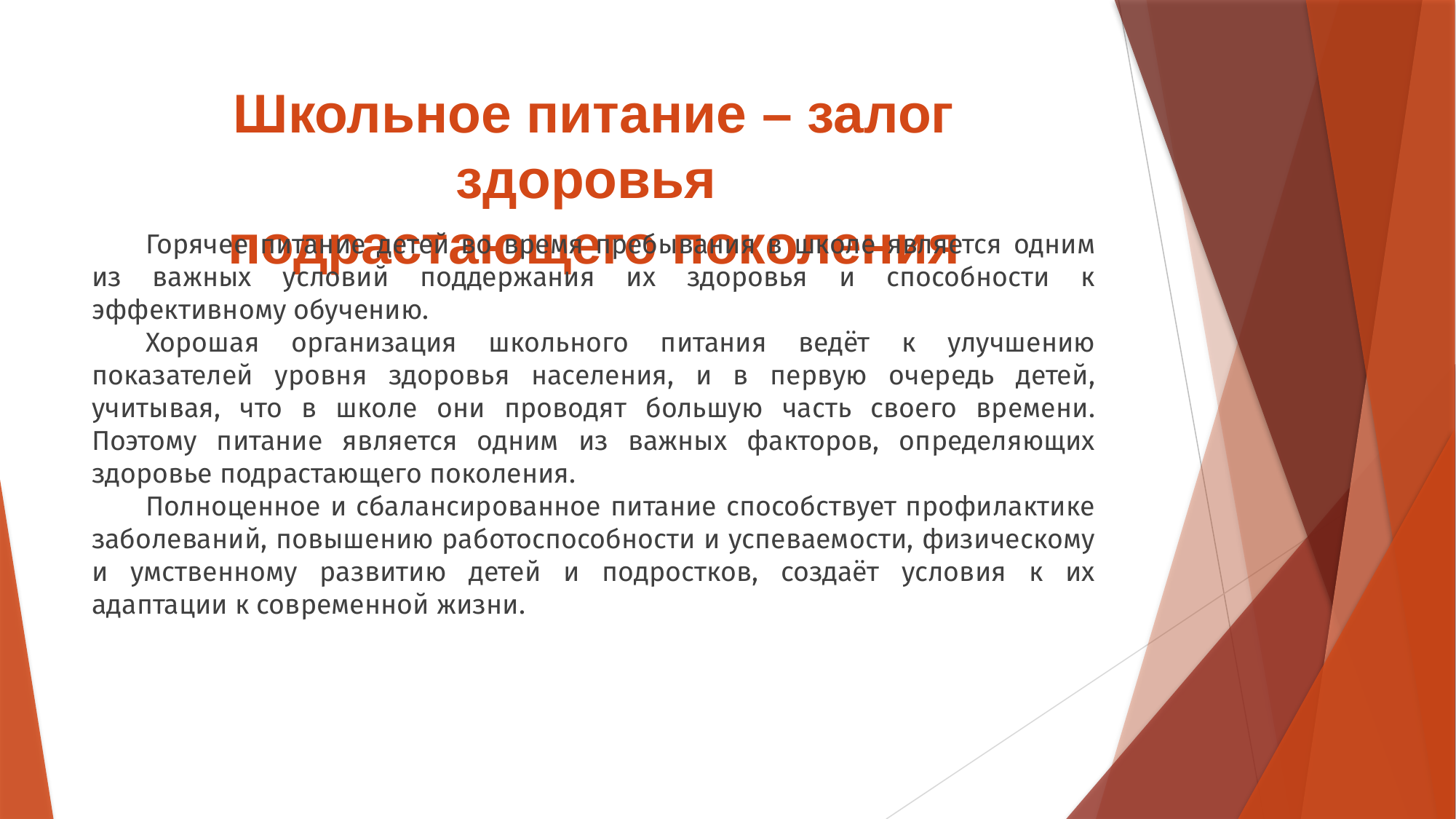

# Школьное питание – залог здоровья  подрастающего поколения

Горячее питание детей во время пребывания в школе является одним из важных условий поддержания их здоровья и способности к эффективному обучению.
Хорошая организация школьного питания ведёт к улучшению показателей уровня здоровья населения, и в первую очередь детей, учитывая, что в школе они проводят большую часть своего времени. Поэтому питание является одним из важных факторов, определяющих здоровье подрастающего поколения.
Полноценное и сбалансированное питание способствует профилактике заболеваний, повышению работоспособности и успеваемости, физическому и умственному развитию детей и подростков, создаёт условия к их адаптации к современной жизни.